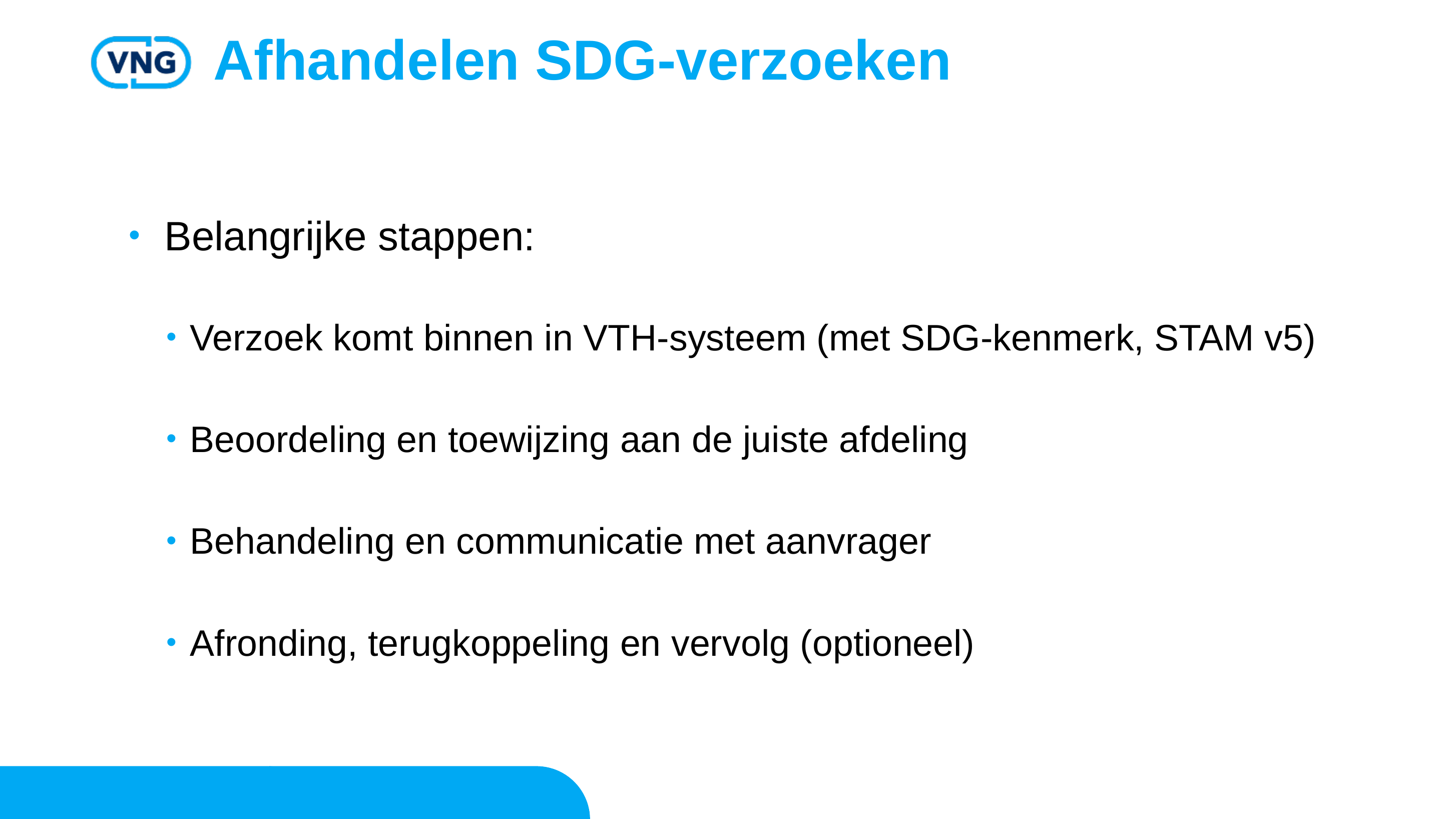

# Afhandelen SDG-verzoeken
Belangrijke stappen:

Verzoek komt binnen in VTH-systeem (met SDG-kenmerk, STAM v5)

Beoordeling en toewijzing aan de juiste afdeling

Behandeling en communicatie met aanvrager

Afronding, terugkoppeling en vervolg (optioneel)